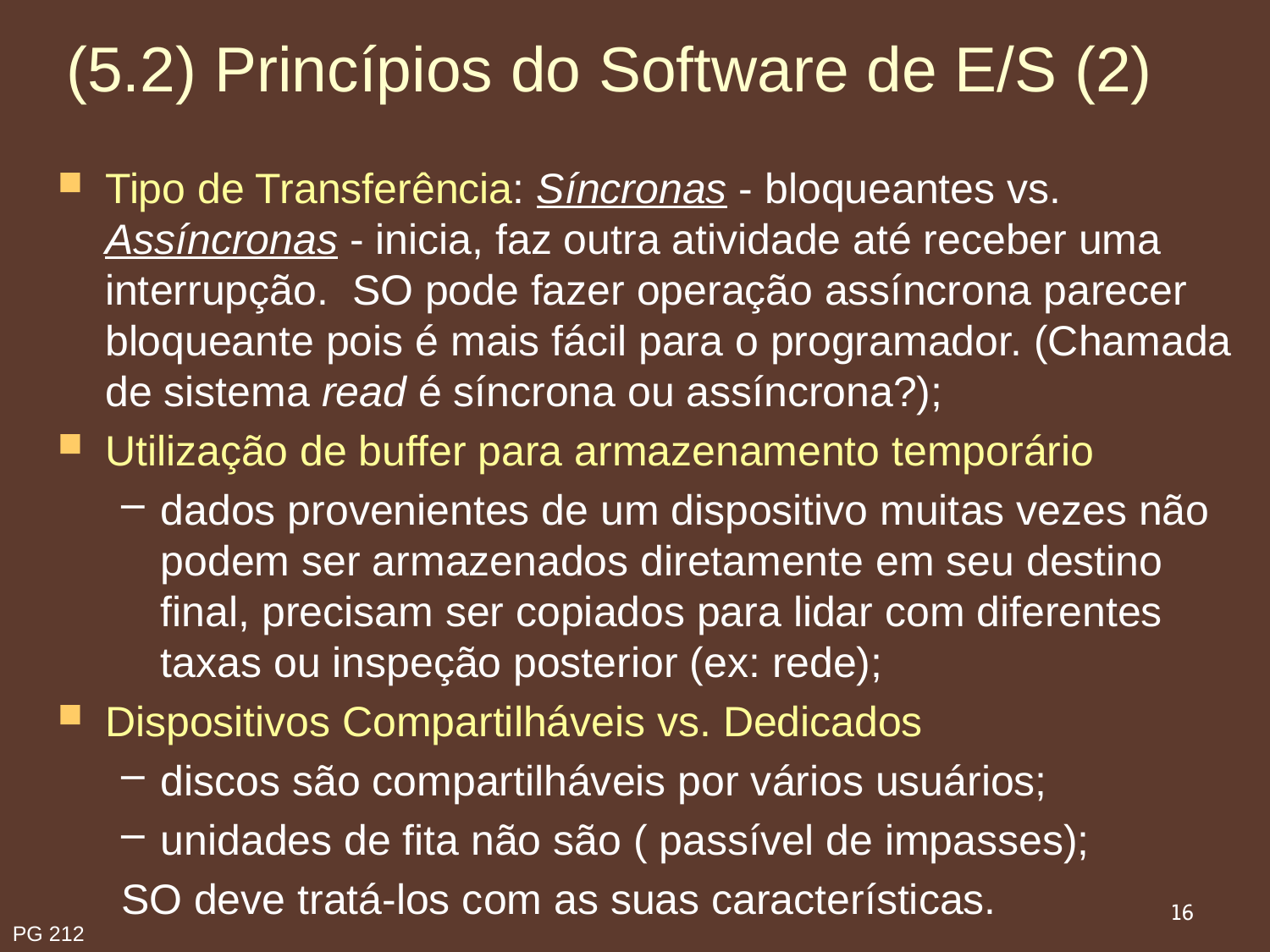

# (5.2) Princípios do Software de E/S (2)
Tipo de Transferência: Síncronas - bloqueantes vs. Assíncronas - inicia, faz outra atividade até receber uma interrupção.  SO pode fazer operação assíncrona parecer bloqueante pois é mais fácil para o programador. (Chamada de sistema read é síncrona ou assíncrona?);
Utilização de buffer para armazenamento temporário
dados provenientes de um dispositivo muitas vezes não podem ser armazenados diretamente em seu destino final, precisam ser copiados para lidar com diferentes taxas ou inspeção posterior (ex: rede);
Dispositivos Compartilháveis vs. Dedicados
discos são compartilháveis por vários usuários;
unidades de fita não são ( passível de impasses);
SO deve tratá-los com as suas características.
16
PG 212